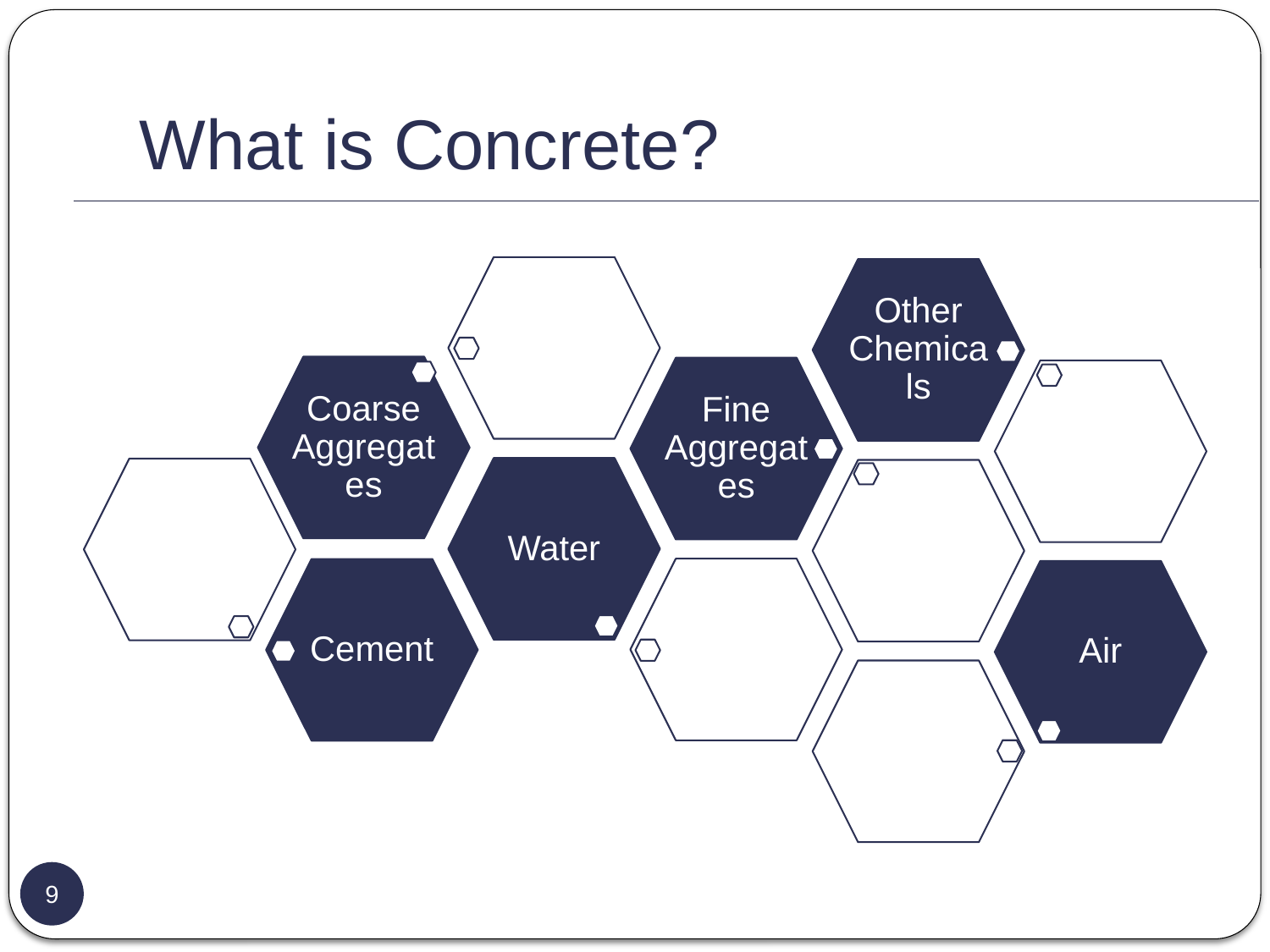

# What is Concrete?
Cement
Water
Coarse Aggregates
Fine Aggregates
Other Chemicals
Air
9